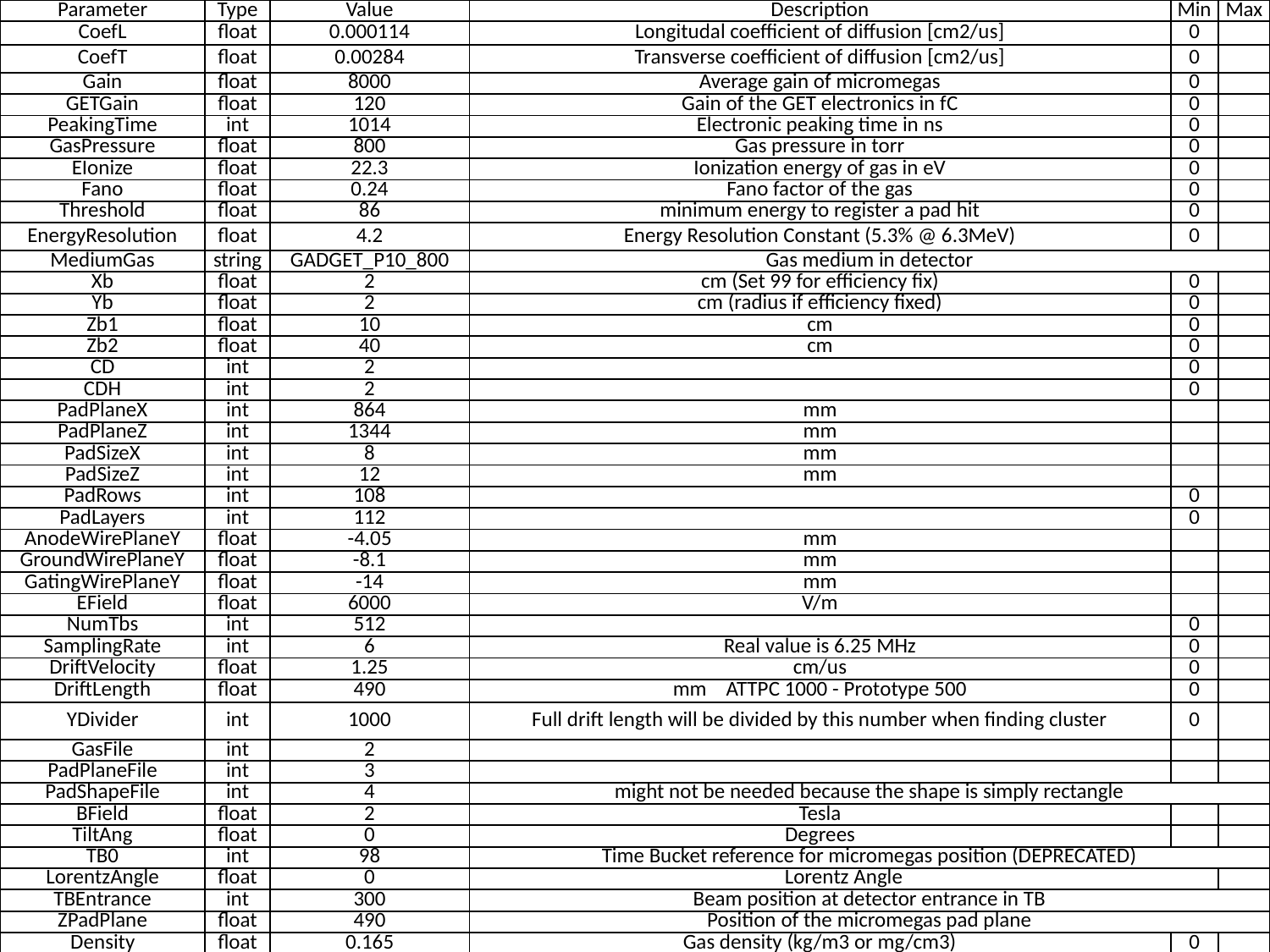

| Parameter | Type | Value | Description | Min | Max |
| --- | --- | --- | --- | --- | --- |
| CoefL | float | 0.000114 | Longitudal coefficient of diffusion [cm2/us] | 0 |  |
| CoefT | float | 0.00284 | Transverse coefficient of diffusion [cm2/us] | 0 |  |
| Gain | float | 8000 | Average gain of micromegas | 0 |  |
| GETGain | float | 120 | Gain of the GET electronics in fC | 0 |  |
| PeakingTime | int | 1014 | Electronic peaking time in ns | 0 |  |
| GasPressure | float | 800 | Gas pressure in torr | 0 |  |
| EIonize | float | 22.3 | Ionization energy of gas in eV | 0 |  |
| Fano | float | 0.24 | Fano factor of the gas | 0 |  |
| Threshold | float | 86 | minimum energy to register a pad hit | 0 |  |
| EnergyResolution | float | 4.2 | Energy Resolution Constant (5.3% @ 6.3MeV) | 0 |  |
| MediumGas | string | GADGET\_P10\_800 | Gas medium in detector |  |  |
| Xb | float | 2 | cm (Set 99 for efficiency fix) | 0 |  |
| Yb | float | 2 | cm (radius if efficiency fixed) | 0 |  |
| Zb1 | float | 10 | cm | 0 |  |
| Zb2 | float | 40 | cm | 0 |  |
| CD | int | 2 |  | 0 |  |
| CDH | int | 2 |  | 0 |  |
| PadPlaneX | int | 864 | mm |  |  |
| PadPlaneZ | int | 1344 | mm |  |  |
| PadSizeX | int | 8 | mm |  |  |
| PadSizeZ | int | 12 | mm |  |  |
| PadRows | int | 108 |  | 0 |  |
| PadLayers | int | 112 |  | 0 |  |
| AnodeWirePlaneY | float | -4.05 | mm |  |  |
| GroundWirePlaneY | float | -8.1 | mm |  |  |
| GatingWirePlaneY | float | -14 | mm |  |  |
| EField | float | 6000 | V/m |  |  |
| NumTbs | int | 512 |  | 0 |  |
| SamplingRate | int | 6 | Real value is 6.25 MHz | 0 |  |
| DriftVelocity | float | 1.25 | cm/us | 0 |  |
| DriftLength | float | 490 | mm ATTPC 1000 - Prototype 500 | 0 |  |
| YDivider | int | 1000 | Full drift length will be divided by this number when finding cluster | 0 |  |
| GasFile | int | 2 |  |  |  |
| PadPlaneFile | int | 3 |  |  |  |
| PadShapeFile | int | 4 | might not be needed because the shape is simply rectangle |  |  |
| BField | float | 2 | Tesla |  |  |
| TiltAng | float | 0 | Degrees |  |  |
| TB0 | int | 98 | Time Bucket reference for micromegas position (DEPRECATED) |  |  |
| LorentzAngle | float | 0 | Lorentz Angle |  |  |
| TBEntrance | int | 300 | Beam position at detector entrance in TB |  |  |
| ZPadPlane | float | 490 | Position of the micromegas pad plane |  |  |
| Density | float | 0.165 | Gas density (kg/m3 or mg/cm3) | 0 |  |
| ThetaPad | float | 110.9 | AT-TPC pad plane rotation |  |  |
| ThetaRot | float | 0 | Second Lorentz Angle |  |  |
| MaxRange | float | 500 | Maximum range from Beam energy in mm | 0 |  |
| Seed | int | 0 | Seed for random number generator 0 for random seed | 0 |  |
| GADGET | int | 2 | Gadget version 1 or 2 | 1 | 2 |